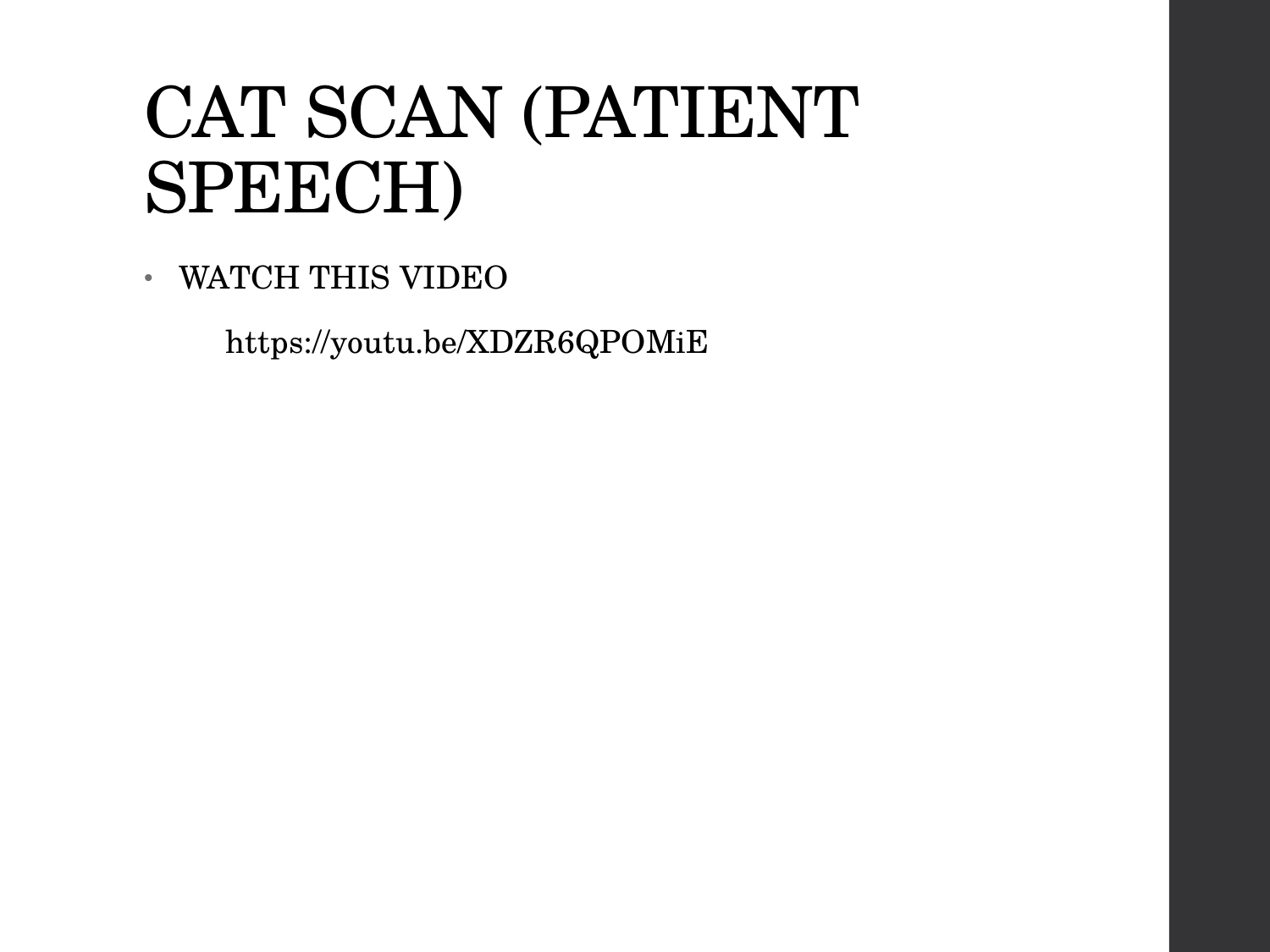

# CAT SCAN (PATIENT SPEECH)
 WATCH THIS VIDEO
         https://youtu.be/XDZR6QPOMiE